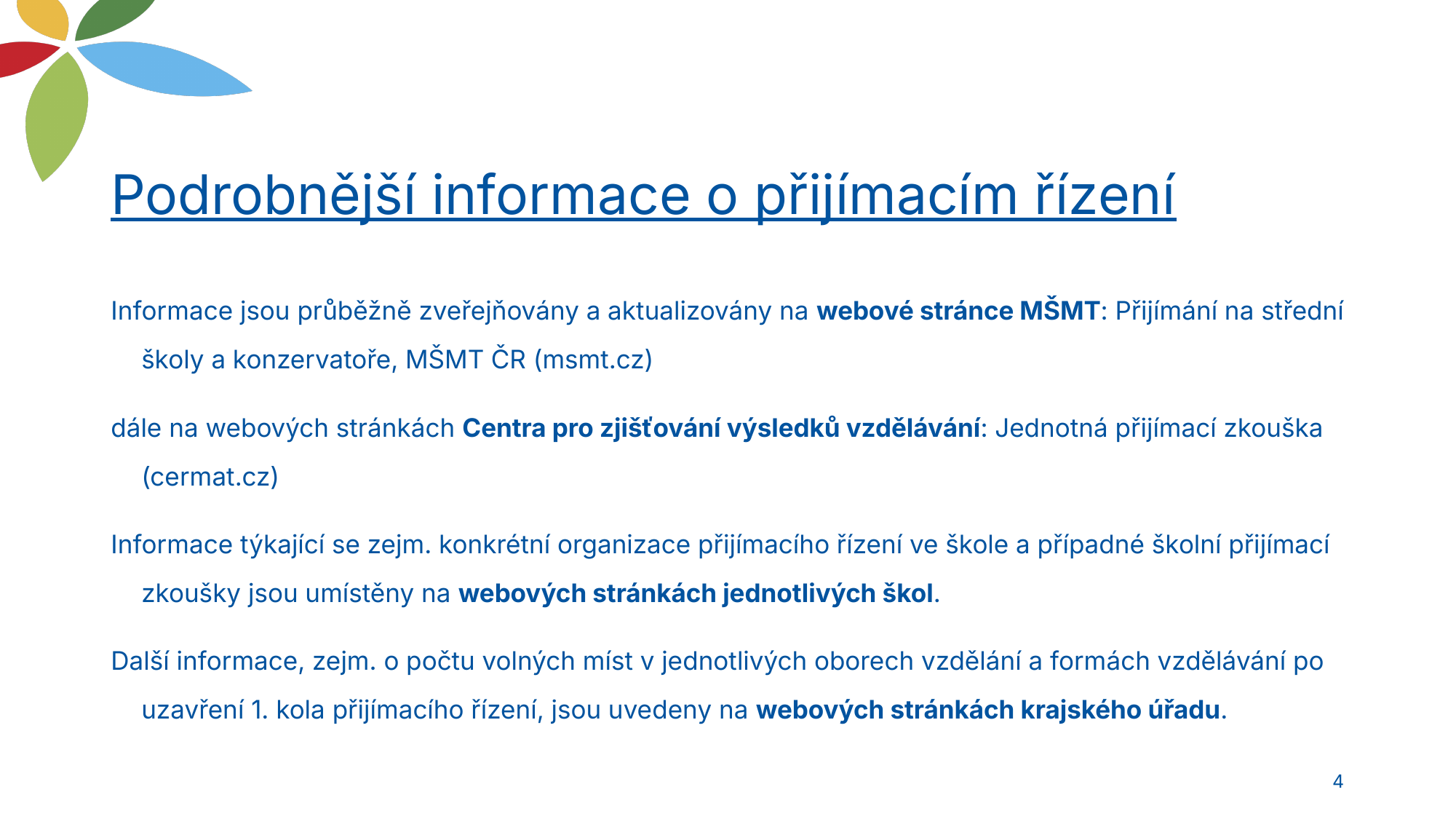

# Podrobnější informace o přijímacím řízení
Informace jsou průběžně zveřejňovány a aktualizovány na webové stránce MŠMT: Přijímání na střední školy a konzervatoře, MŠMT ČR (msmt.cz)
dále na webových stránkách Centra pro zjišťování výsledků vzdělávání: Jednotná přijímací zkouška (cermat.cz)
Informace týkající se zejm. konkrétní organizace přijímacího řízení ve škole a případné školní přijímací zkoušky jsou umístěny na webových stránkách jednotlivých škol.
Další informace, zejm. o počtu volných míst v jednotlivých oborech vzdělání a formách vzdělávání po uzavření 1. kola přijímacího řízení, jsou uvedeny na webových stránkách krajského úřadu.

4